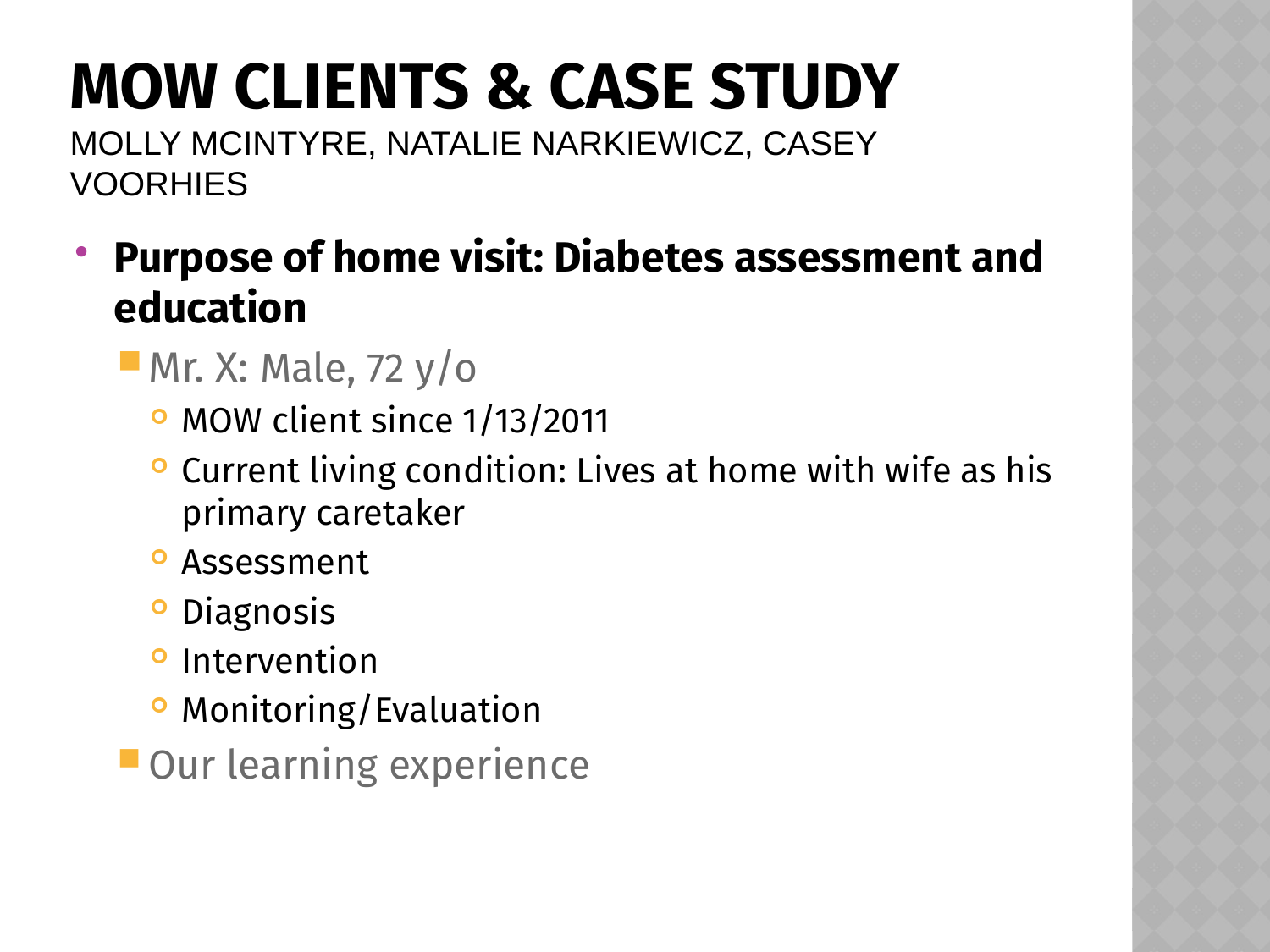

# MOW Clients & Case Study Molly McIntyre, Natalie Narkiewicz, Casey Voorhies
Purpose of home visit: Diabetes assessment and education
Mr. X: Male, 72 y/o
MOW client since 1/13/2011
Current living condition: Lives at home with wife as his primary caretaker
Assessment
Diagnosis
Intervention
Monitoring/Evaluation
Our learning experience